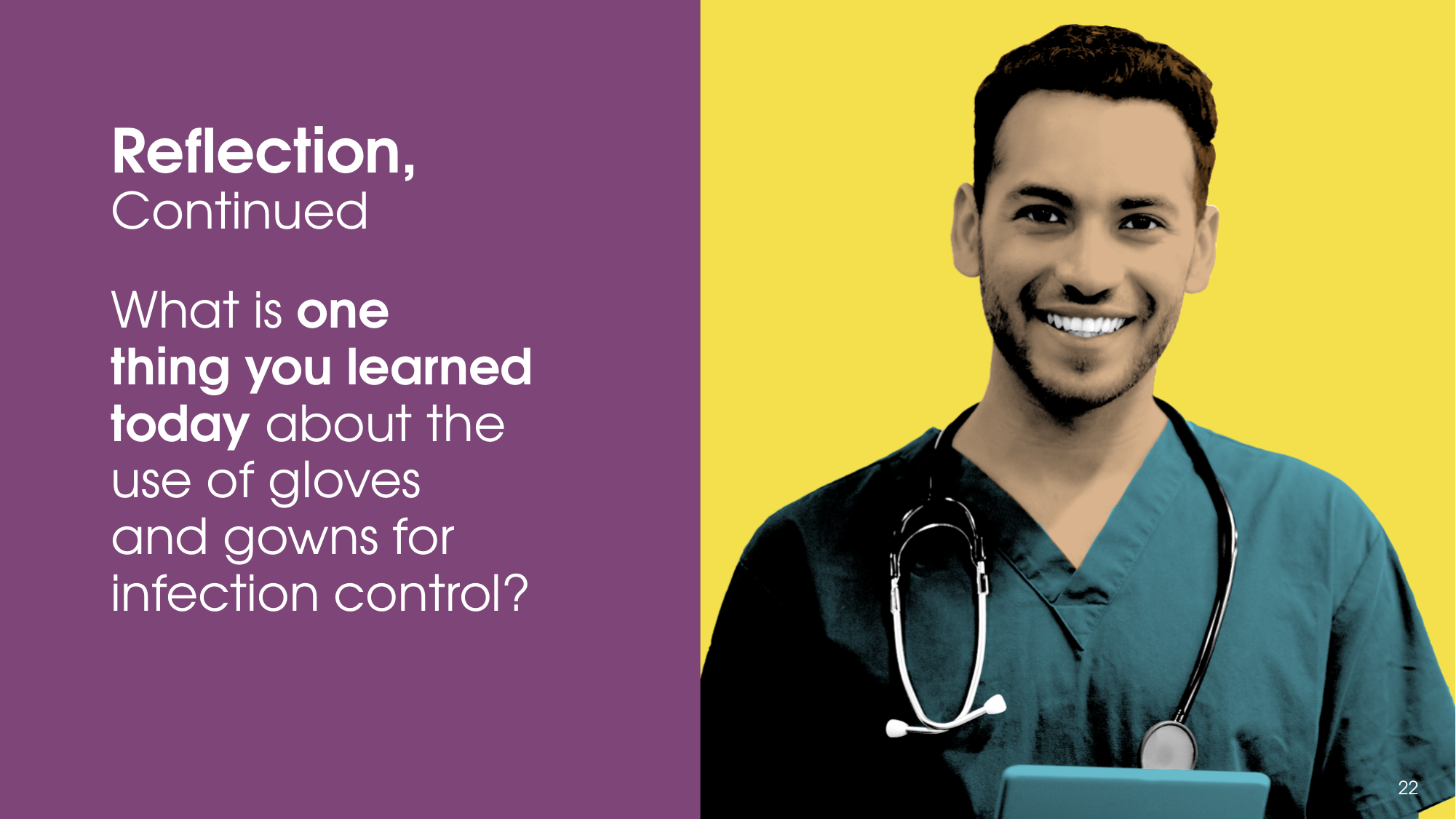

# Reflection, Continued
What is one
thing you learned today about the use of gloves
and gowns for infection control?
22